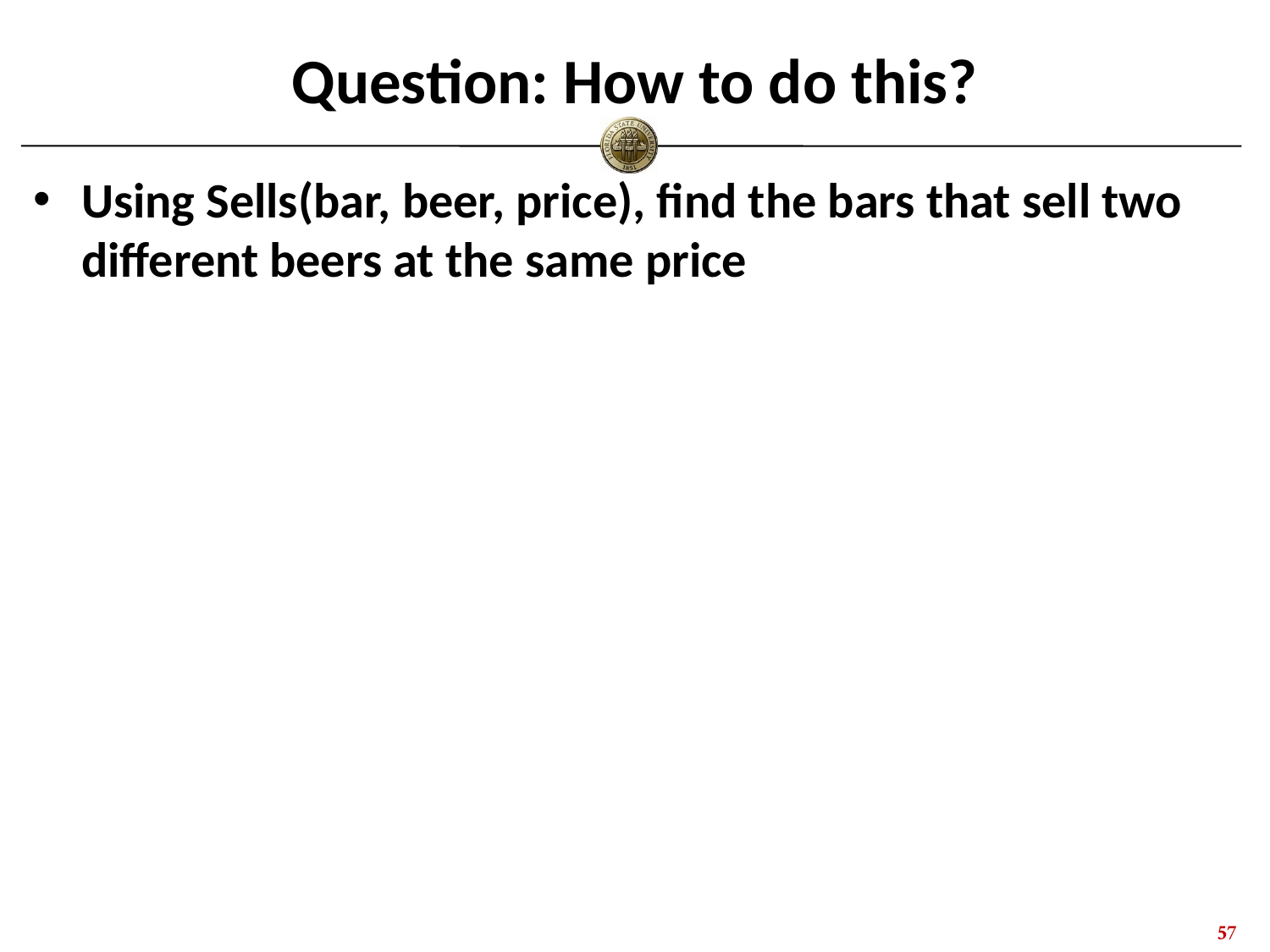

# Question: How to do this?
Using Sells(bar, beer, price), find the bars that sell two different beers at the same price
57